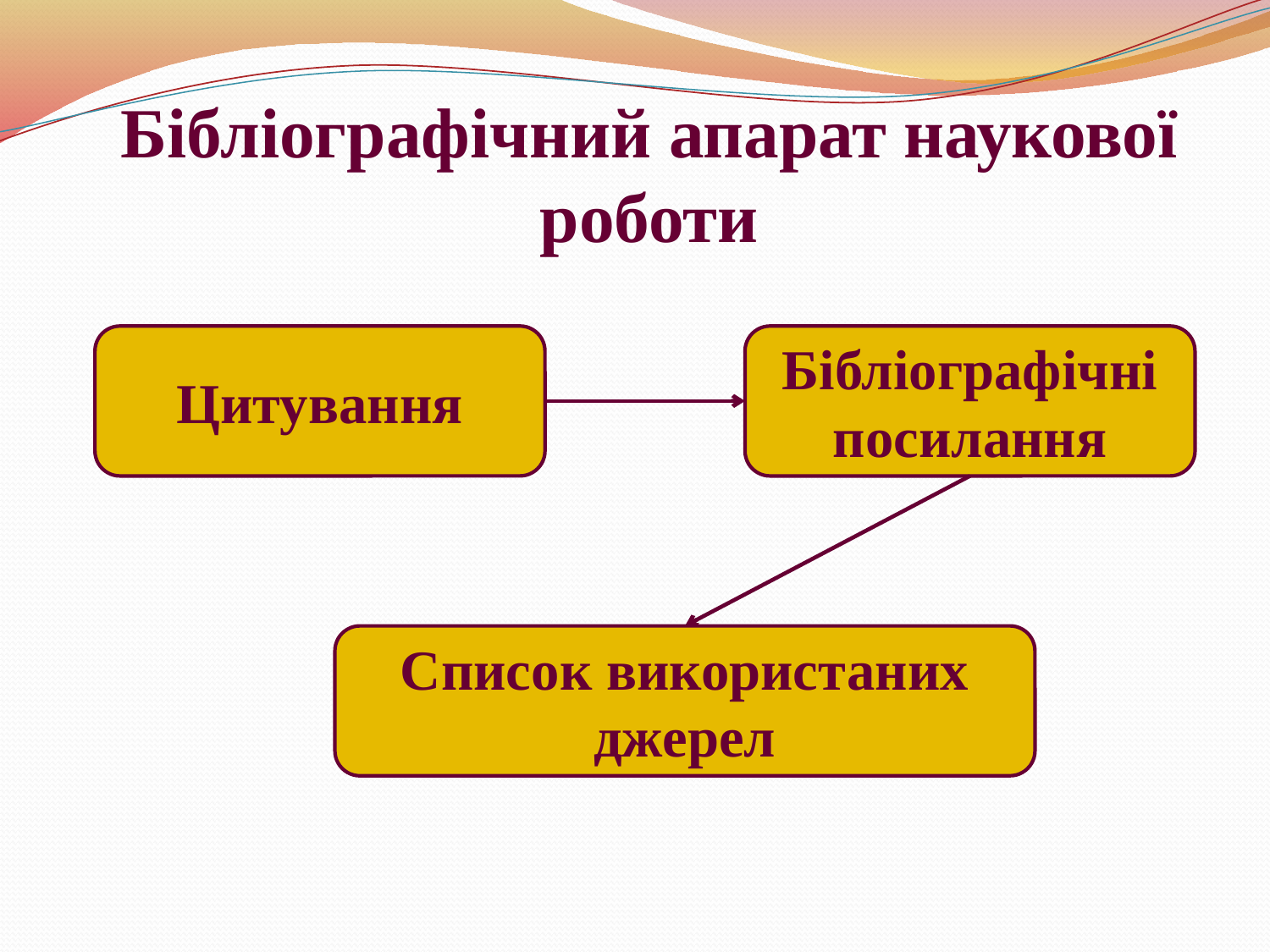

# Бібліографічний апарат наукової роботи
Цитування
Бібліографічні посилання
Список використаних джерел